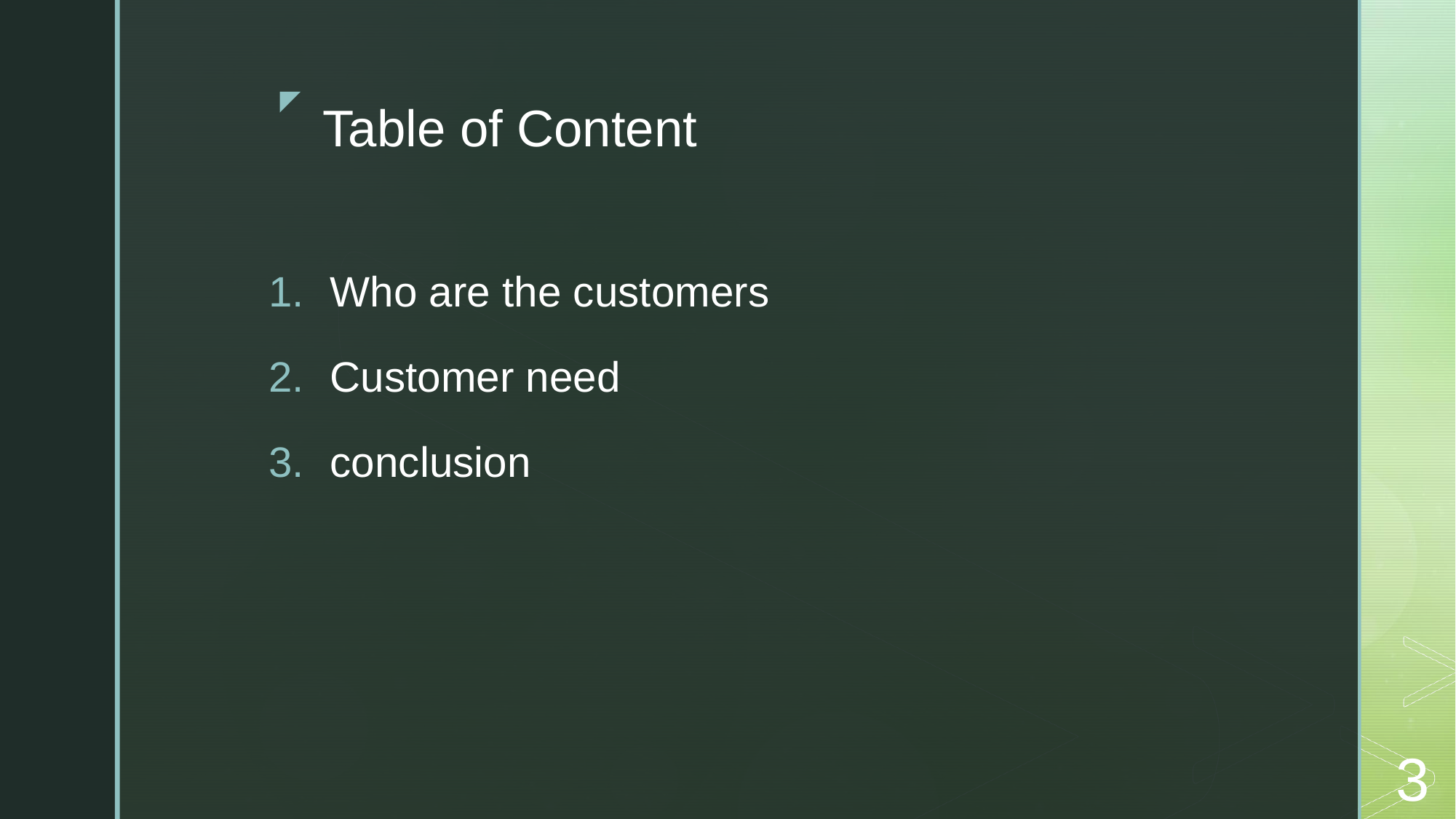

# Table of Content
Who are the customers
Customer need
conclusion
3